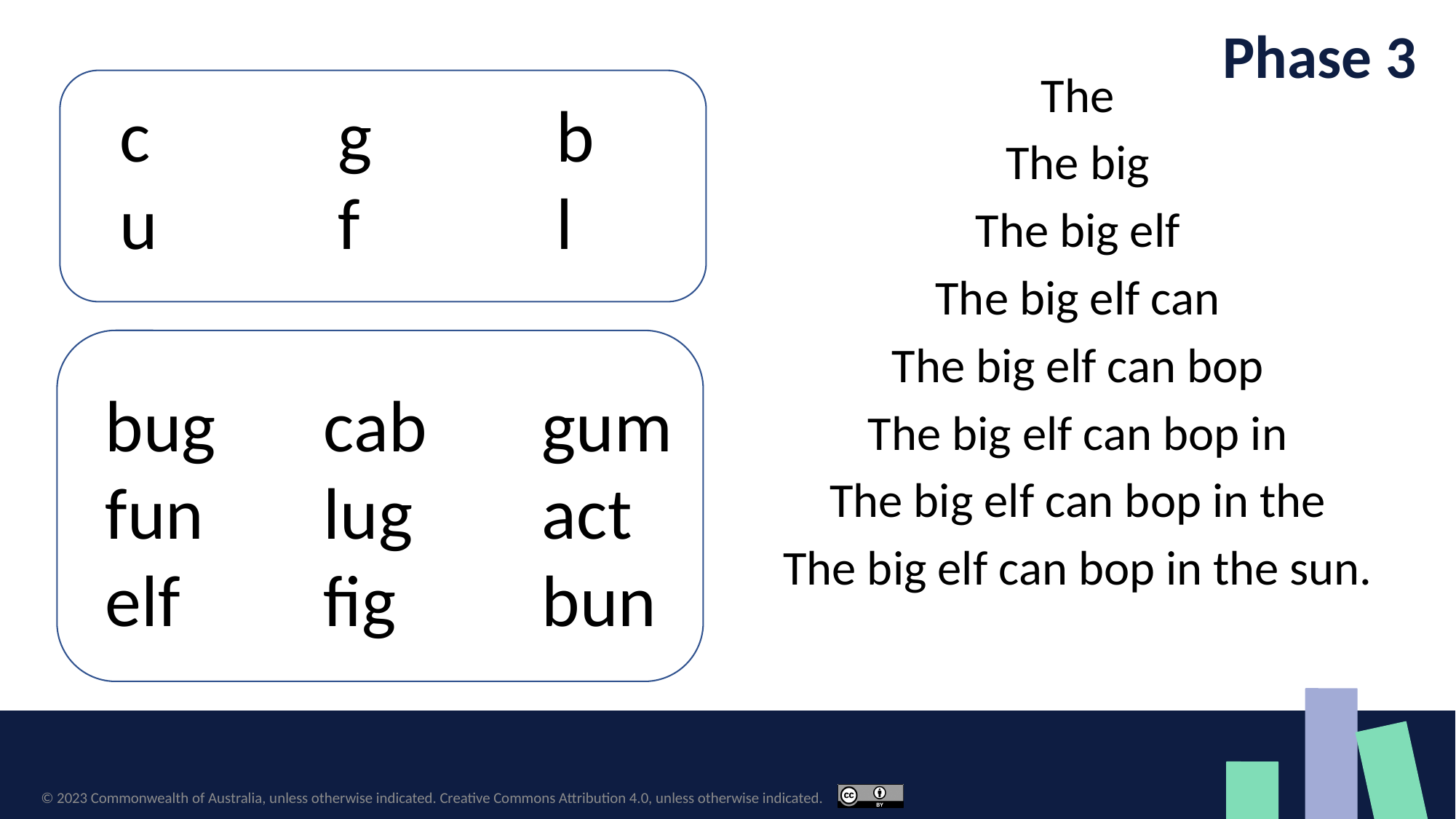

Phase 3

The
The big
The big elf
The big elf can
The big elf can bop
The big elf can bop in
The big elf can bop in the
The big elf can bop in the sun.

c		g		b
u		f		l

bug	cab		gum
fun		lug		act
elf		fig		bun